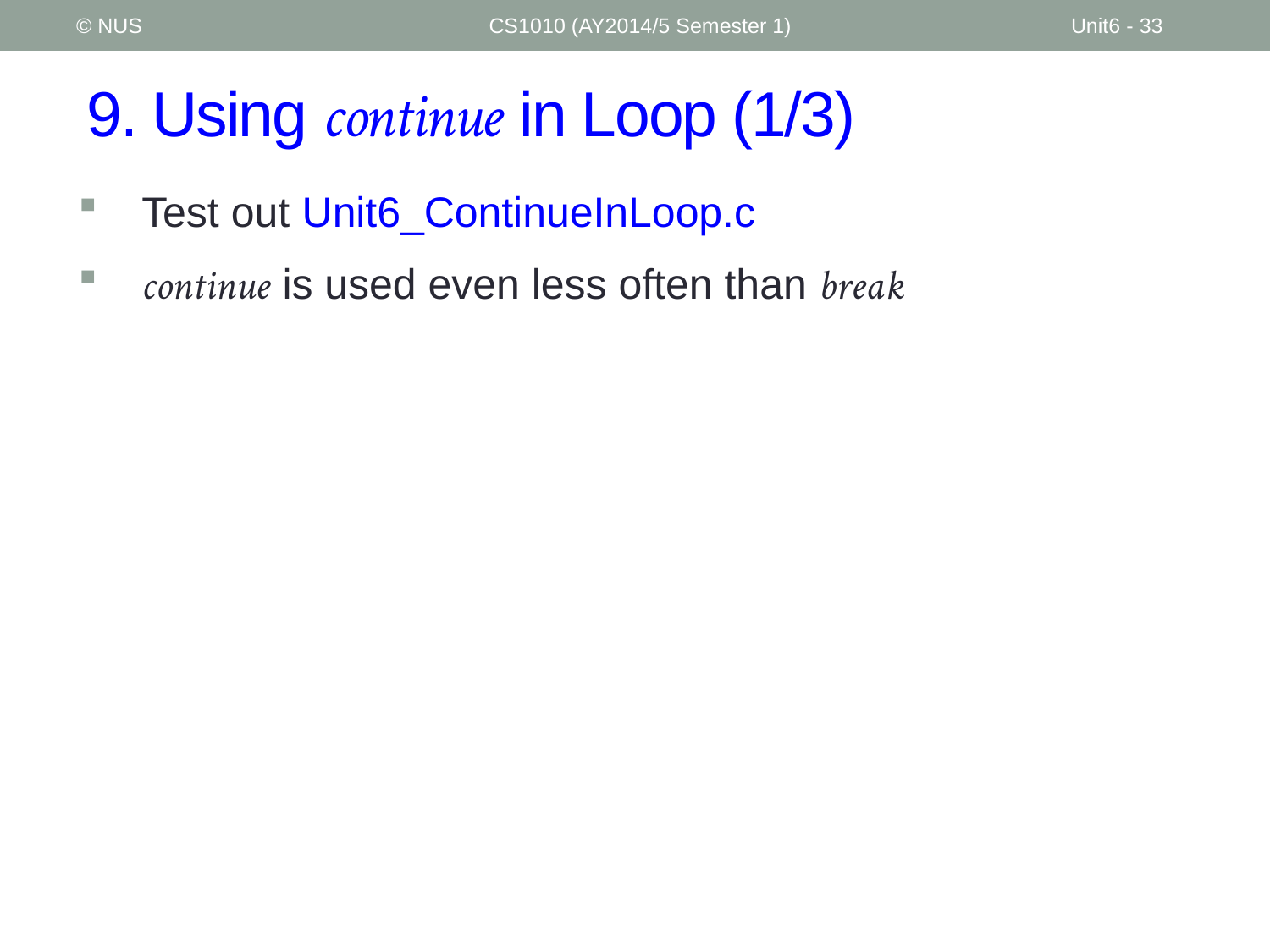

© NUS
CS1010 (AY2014/5 Semester 1)
Unit6 - 33
# 9. Using continue in Loop (1/3)
Test out Unit6_ContinueInLoop.c
continue is used even less often than break